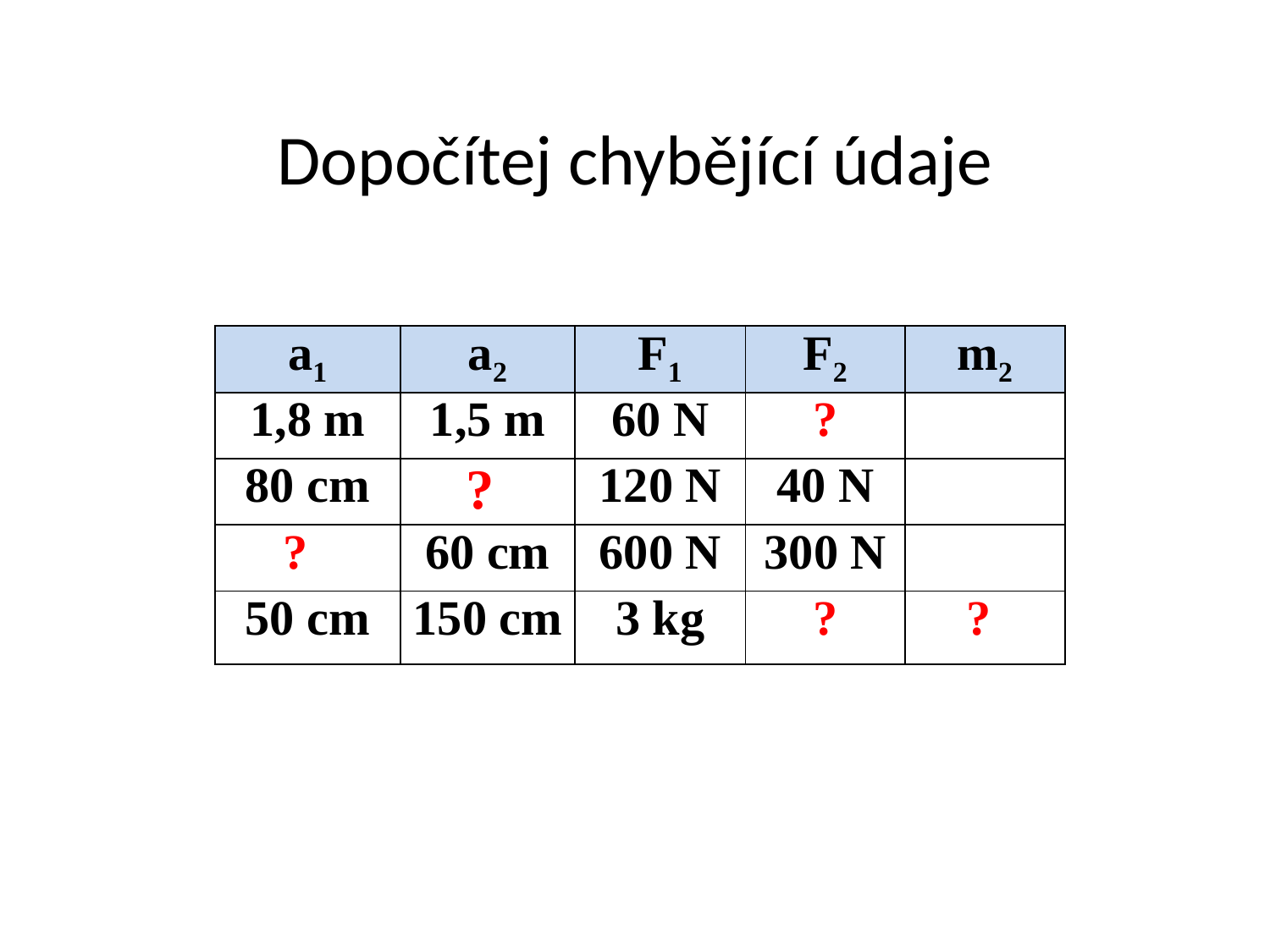

# Dopočítej chybějící údaje
| a1 | a2 | F1 | F2 | m2 |
| --- | --- | --- | --- | --- |
| 1,8 m | 1,5 m | 60 N | ? |  |
| 80 cm | ? | 120 N | 40 N |  |
| ? | 60 cm | 600 N | 300 N |  |
| 50 cm | 150 cm | 3 kg | ? | ? |